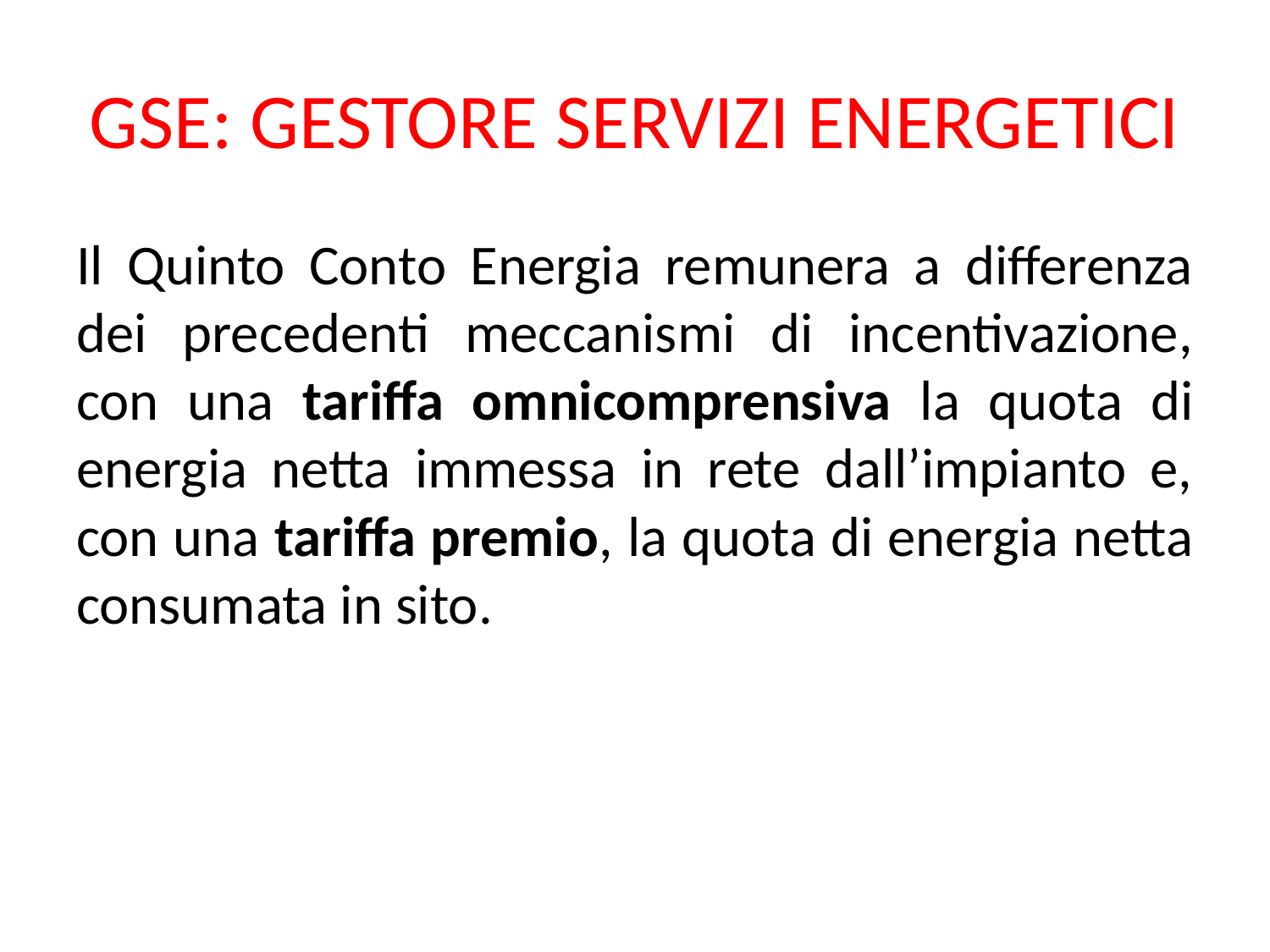

# GSE: GESTORE SERVIZI ENERGETICI
Il Quinto Conto Energia remunera a differenza dei precedenti meccanismi di incentivazione, con una tariffa omnicomprensiva la quota di energia netta immessa in rete dall’impianto e, con una tariffa premio, la quota di energia netta consumata in sito.